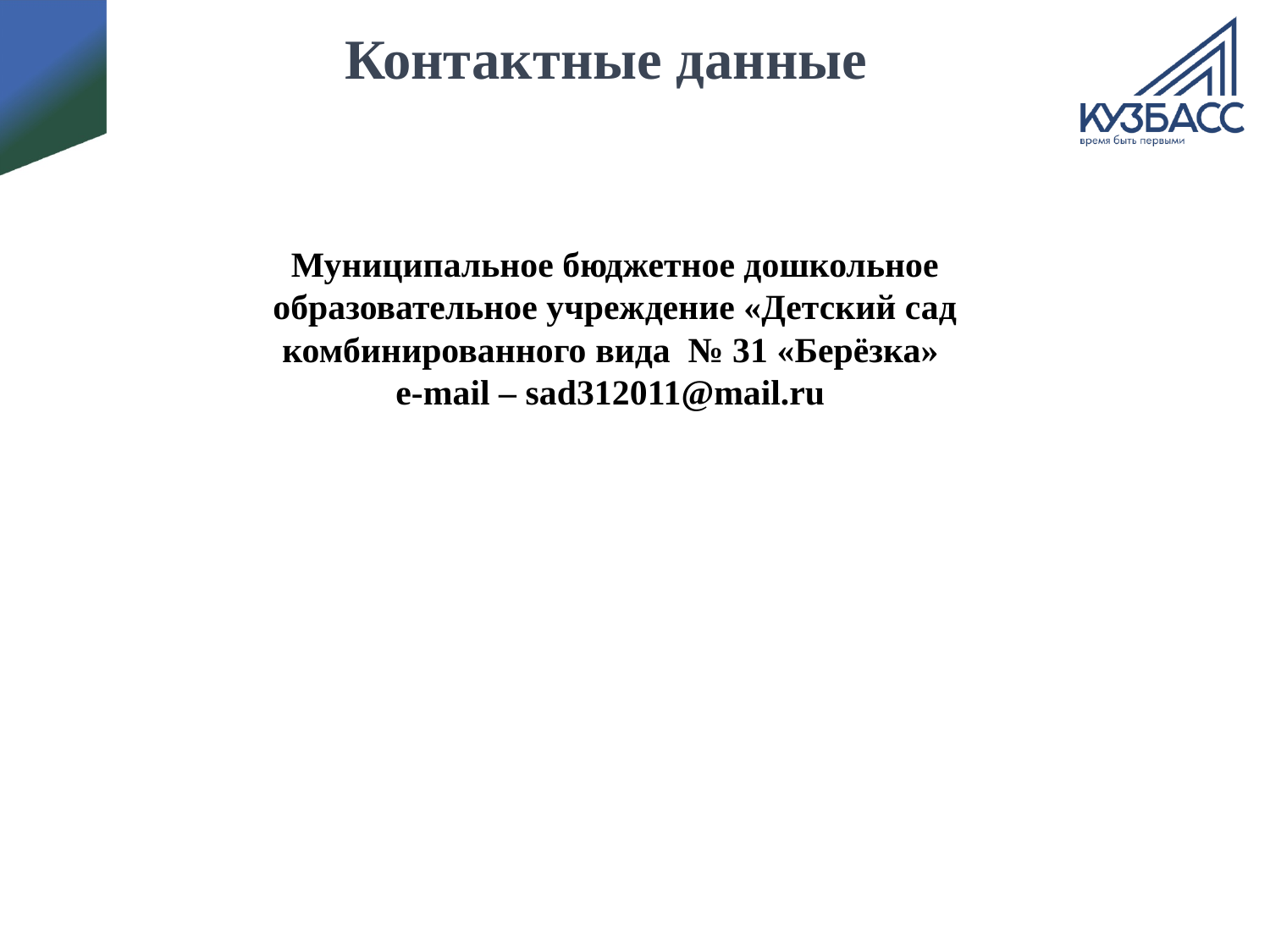

# Контактные данные
Муниципальное бюджетное дошкольное образовательное учреждение «Детский сад комбинированного вида  № 31 «Берёзка»
e-mail – sad312011@mail.ru